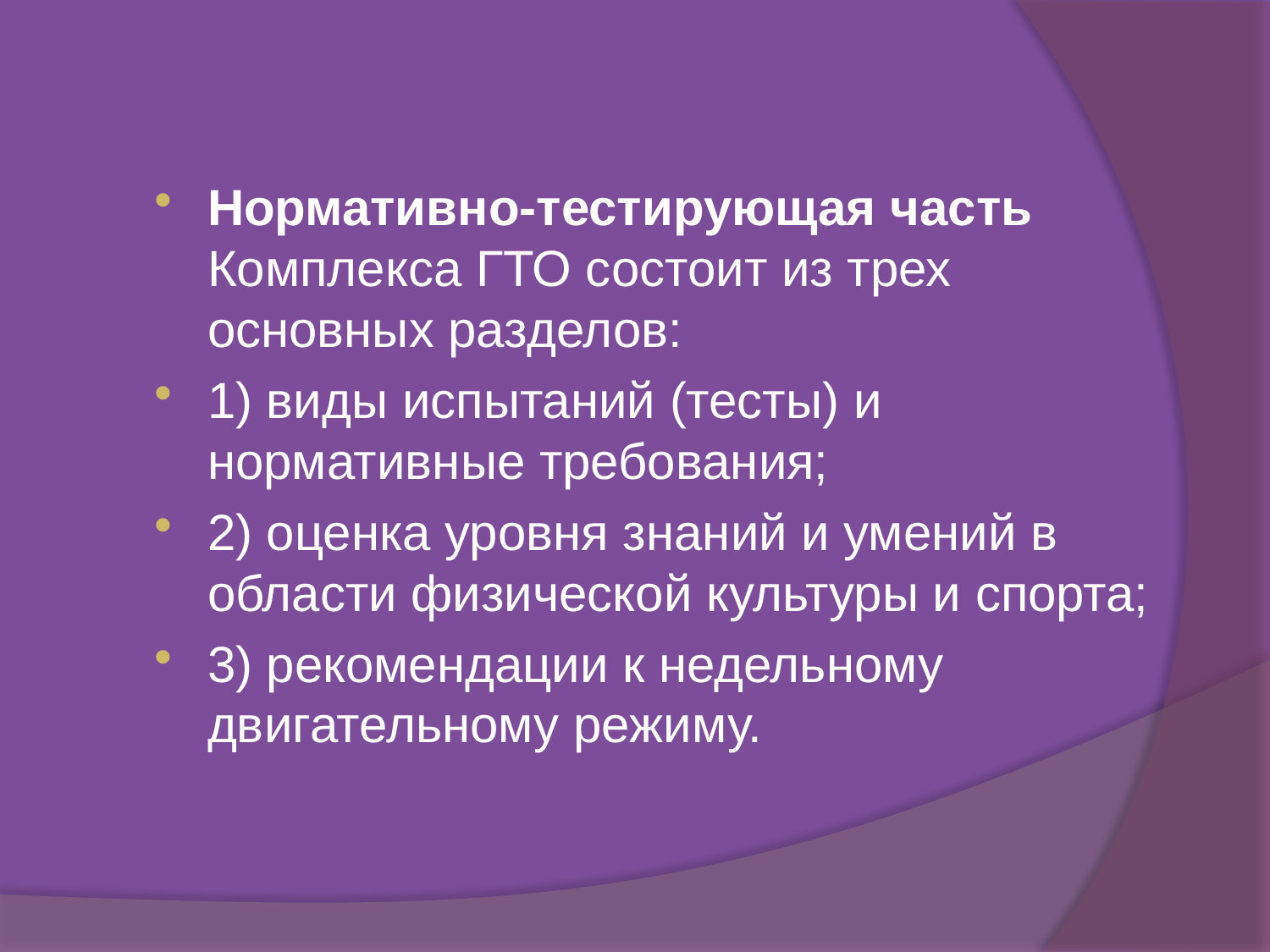

Нормативно-тестирующая часть Комплекса ГТО состоит из трех основных разделов:
1) виды испытаний (тесты) и нормативные требования;
2) оценка уровня знаний и умений в области физической культуры и спорта;
3) рекомендации к недельному двигательному режиму.